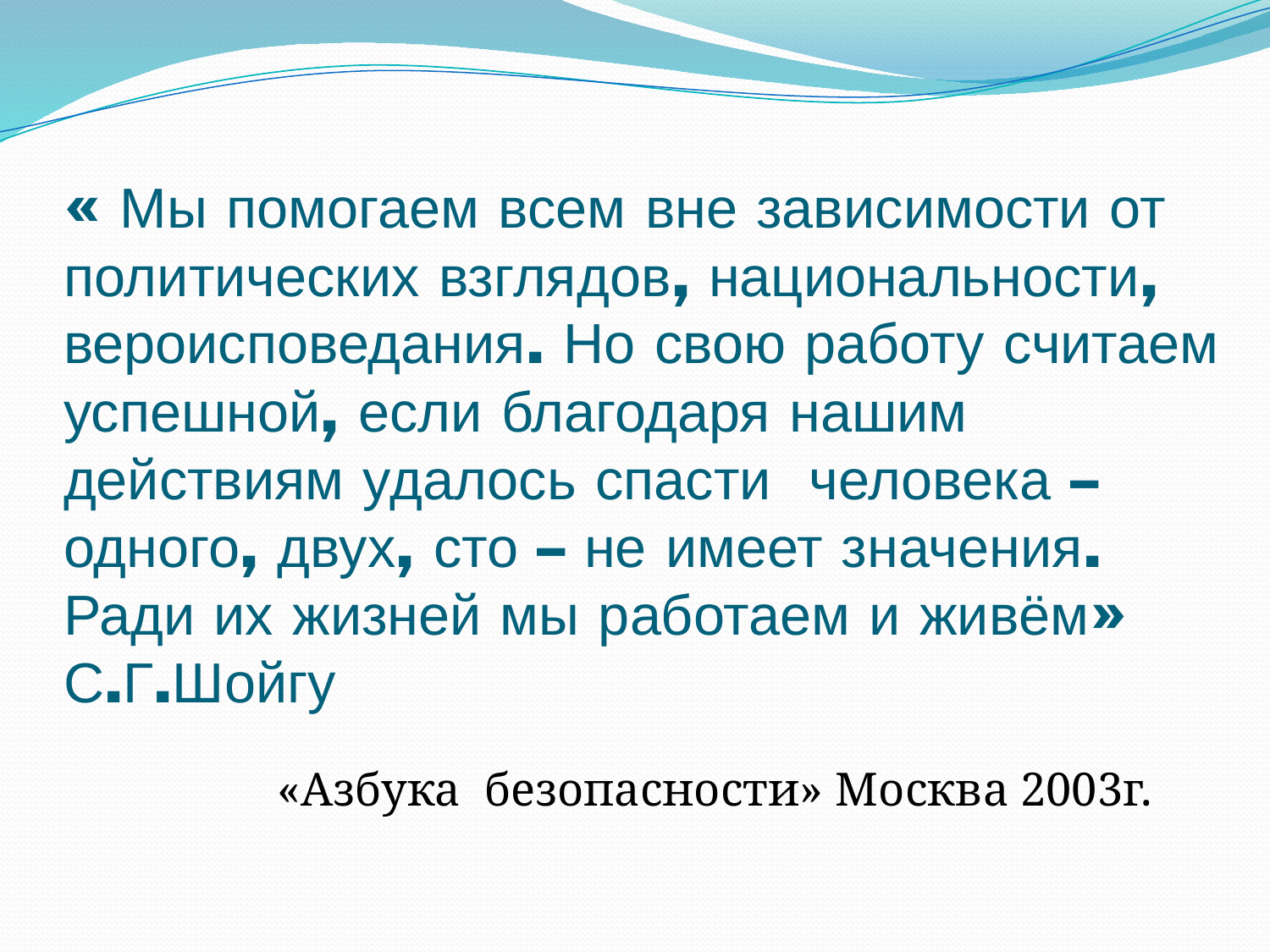

# « Мы помогаем всем вне зависимости от политических взглядов, национальности, вероисповедания. Но свою работу считаем успешной, если благодаря нашим действиям удалось спасти  человека – одного, двух, сто – не имеет значения. Ради их жизней мы работаем и живём»      С.Г.Шойгу
                 «Азбука  безопасности» Москва 2003г.